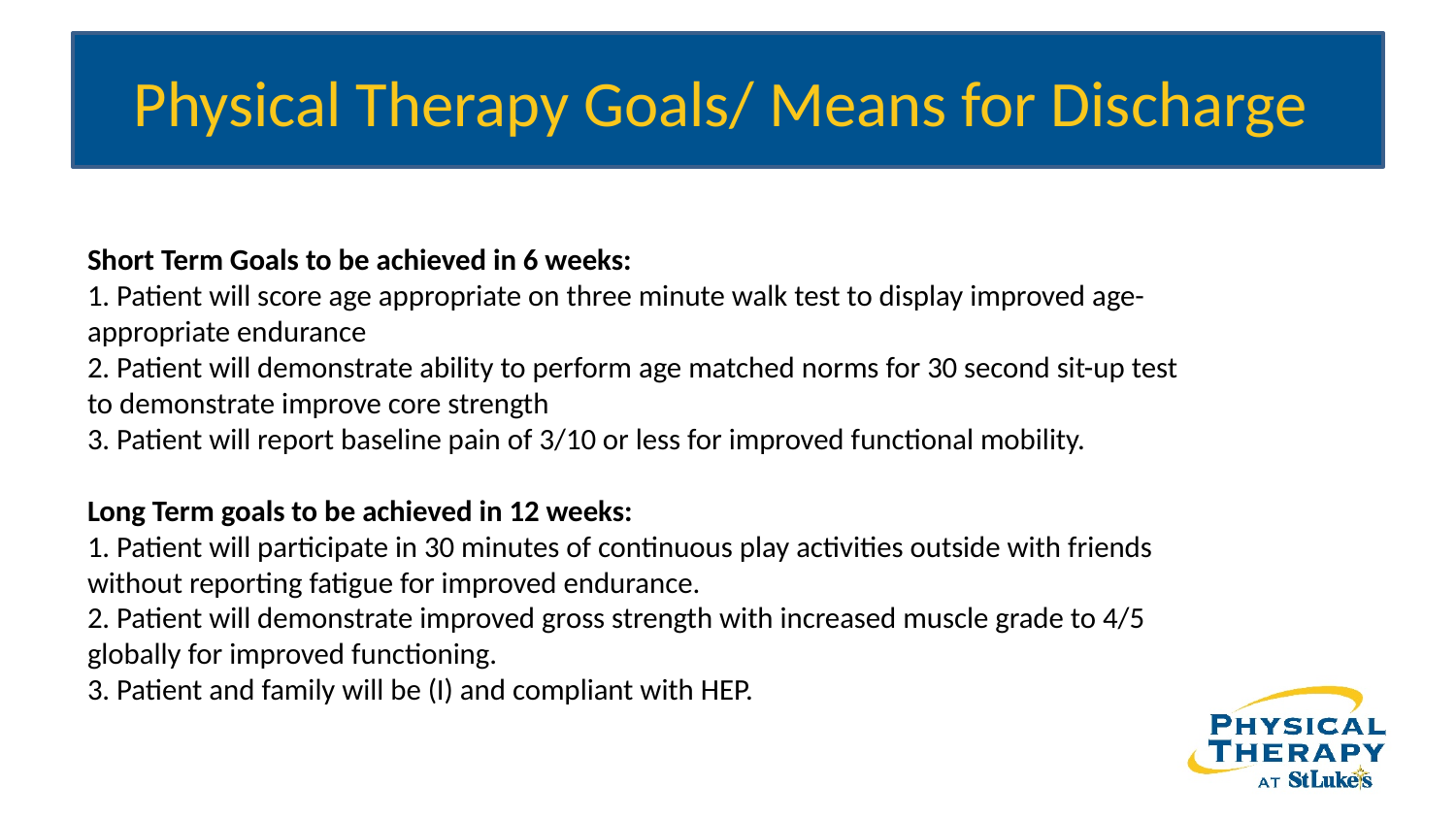

# Physical Therapy Goals/ Means for Discharge

Short Term Goals to be achieved in 6 weeks:
1. Patient will score age appropriate on three minute walk test to display improved age-appropriate endurance
2. Patient will demonstrate ability to perform age matched norms for 30 second sit-up test to demonstrate improve core strength
3. Patient will report baseline pain of 3/10 or less for improved functional mobility.
Long Term goals to be achieved in 12 weeks:
1. Patient will participate in 30 minutes of continuous play activities outside with friends without reporting fatigue for improved endurance.
2. Patient will demonstrate improved gross strength with increased muscle grade to 4/5 globally for improved functioning.
3. Patient and family will be (I) and compliant with HEP.